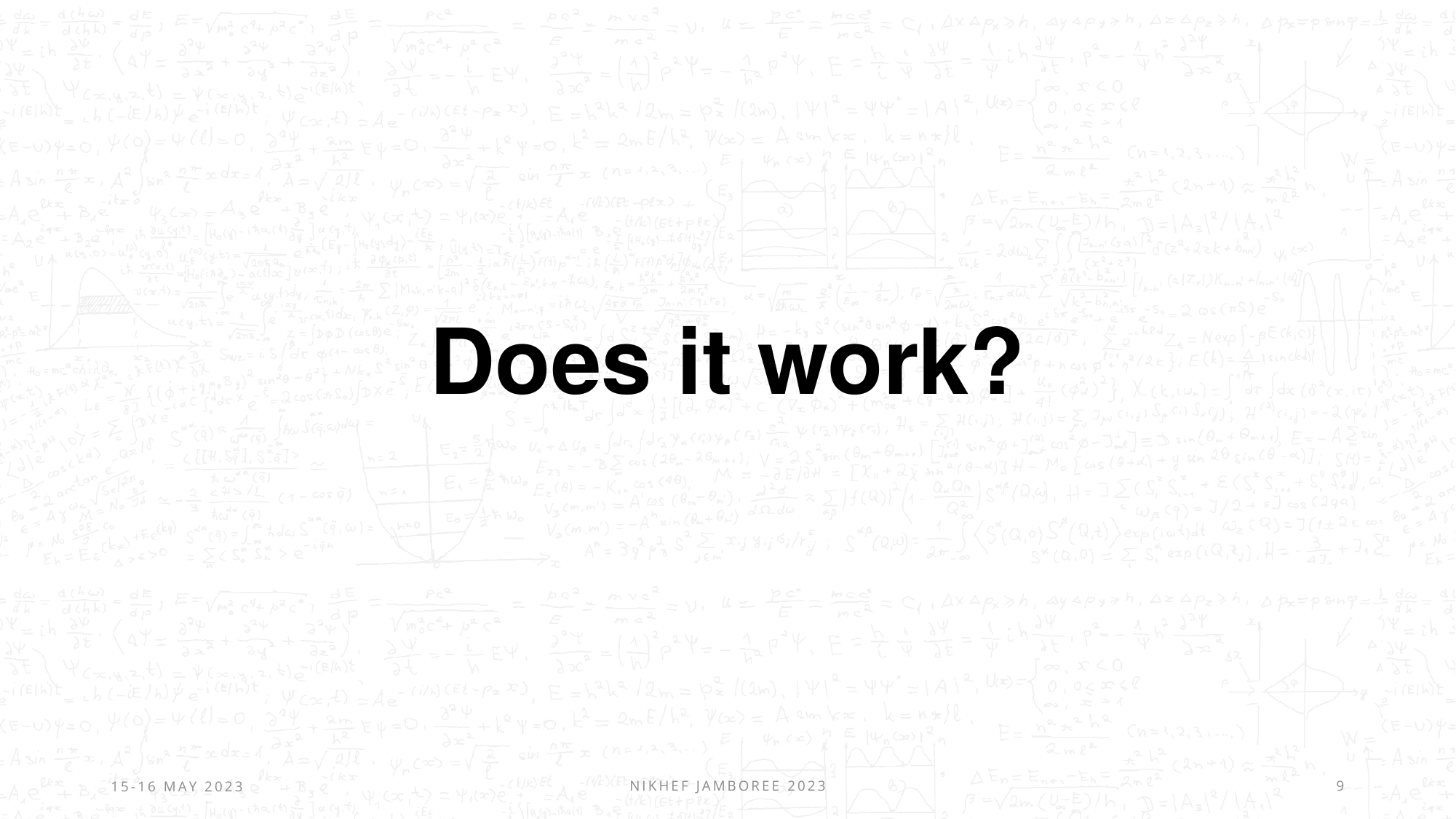

# Does it work?

15-16 May 2023
Nikhef Jamboree 2023
9